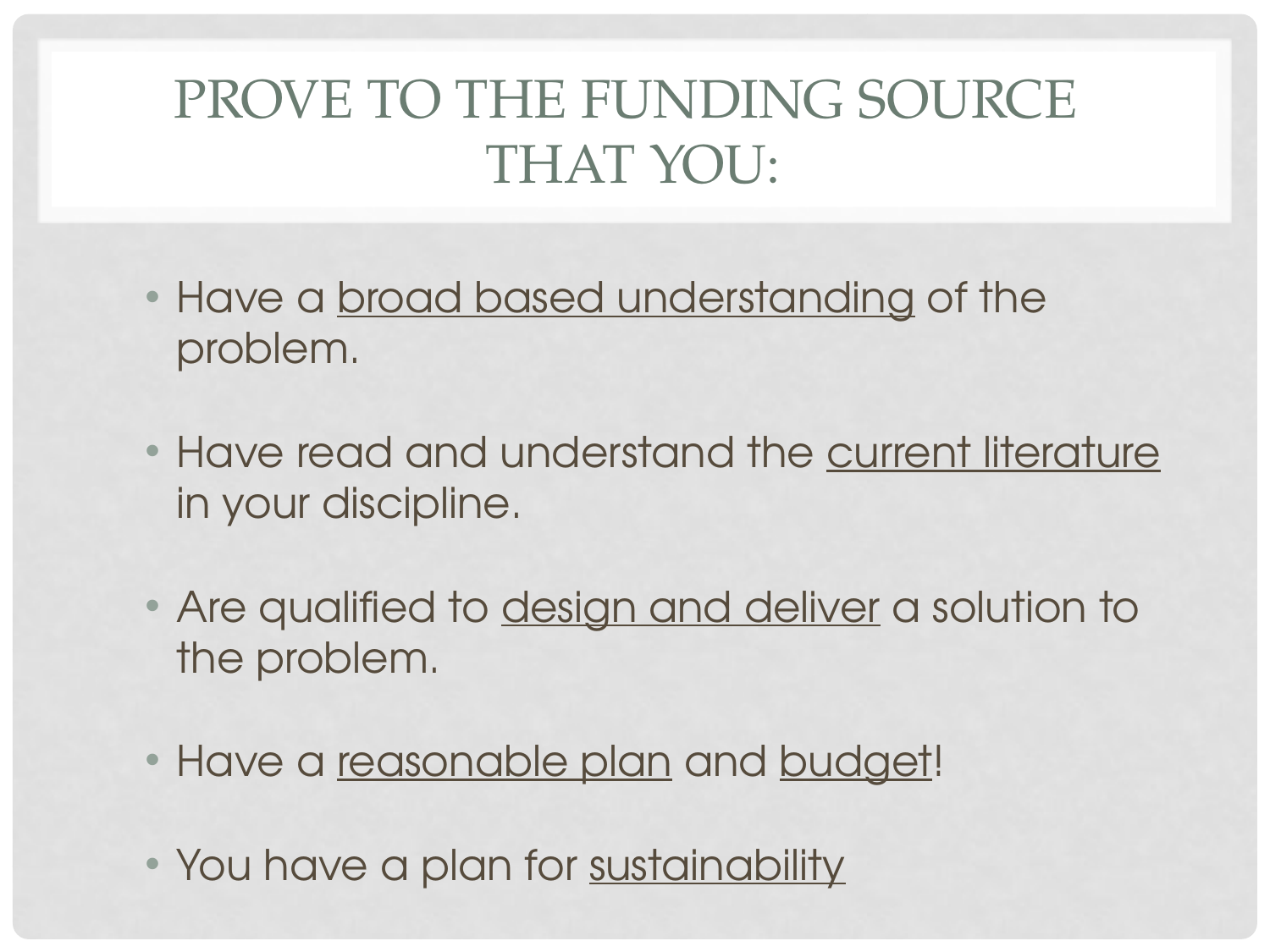

# Prove to the funding source that you:
Have a broad based understanding of the problem.

Have read and understand the current literature in your discipline.

Are qualified to design and deliver a solution to the problem.

Have a reasonable plan and budget!

You have a plan for sustainability